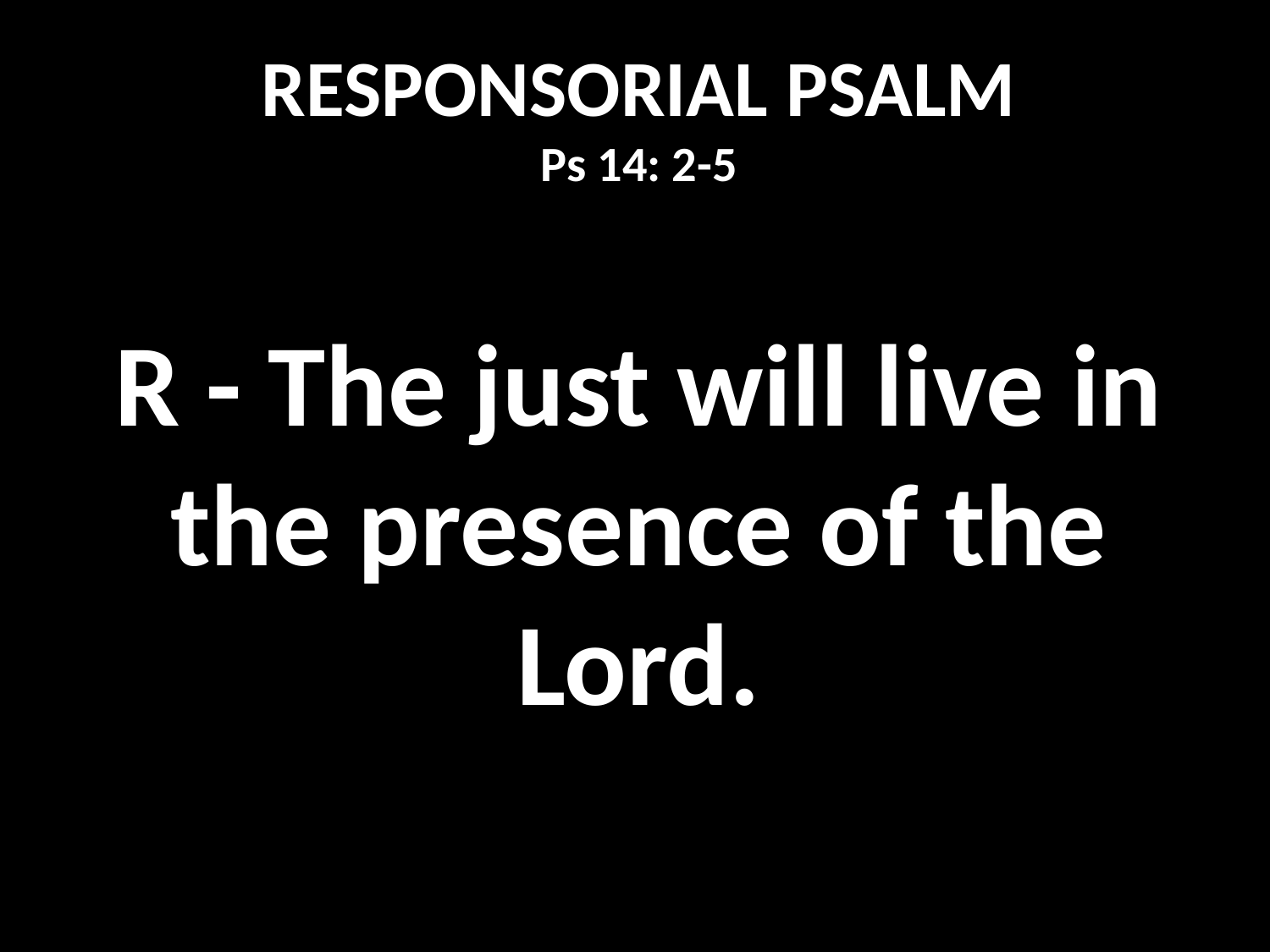

RESPONSORIAL PSALM
Ps 14: 2-5

R - The just will live in the presence of the Lord.